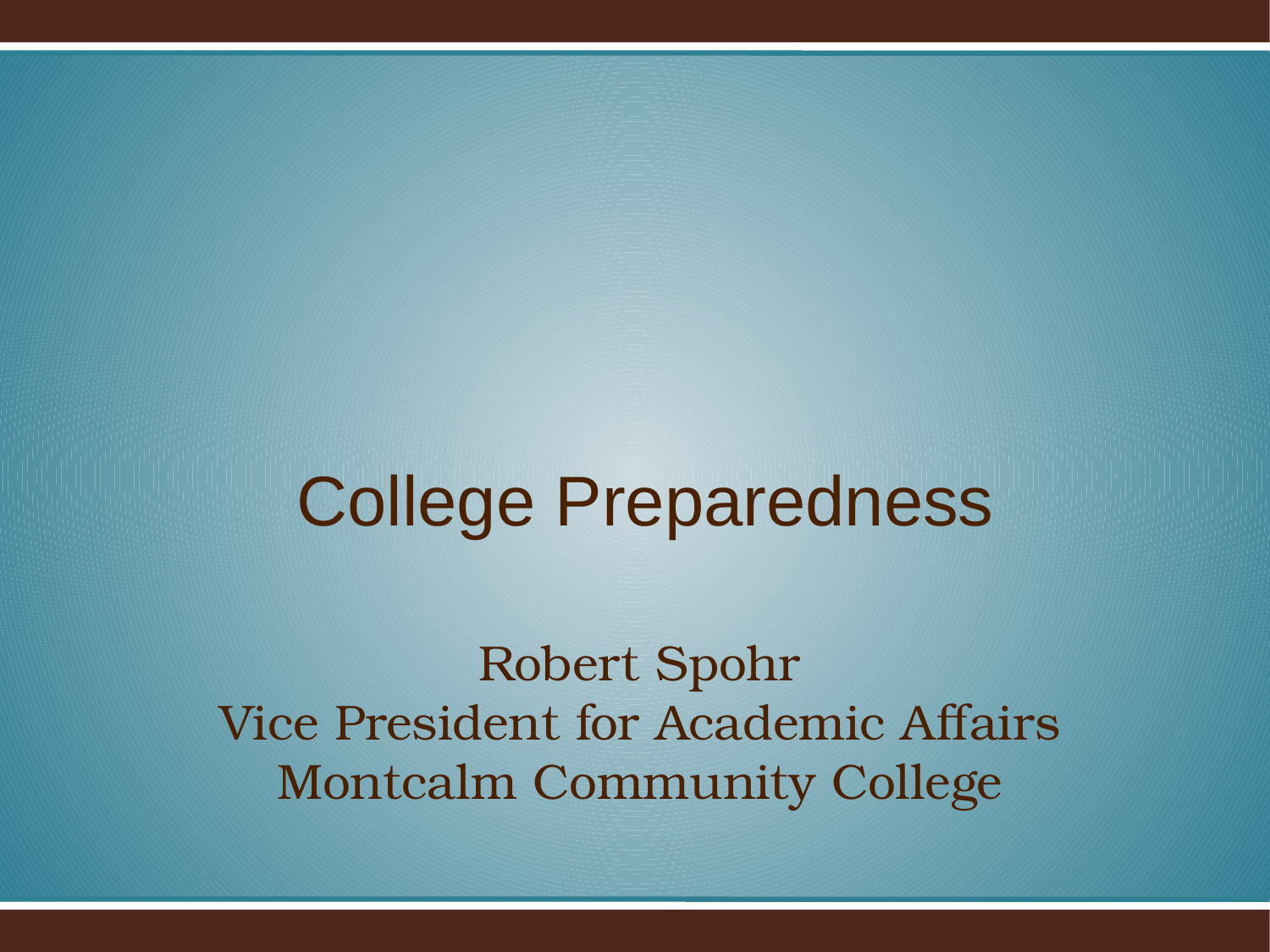

College Preparedness
# Robert Spohr Vice President for Academic Affairs Montcalm Community College